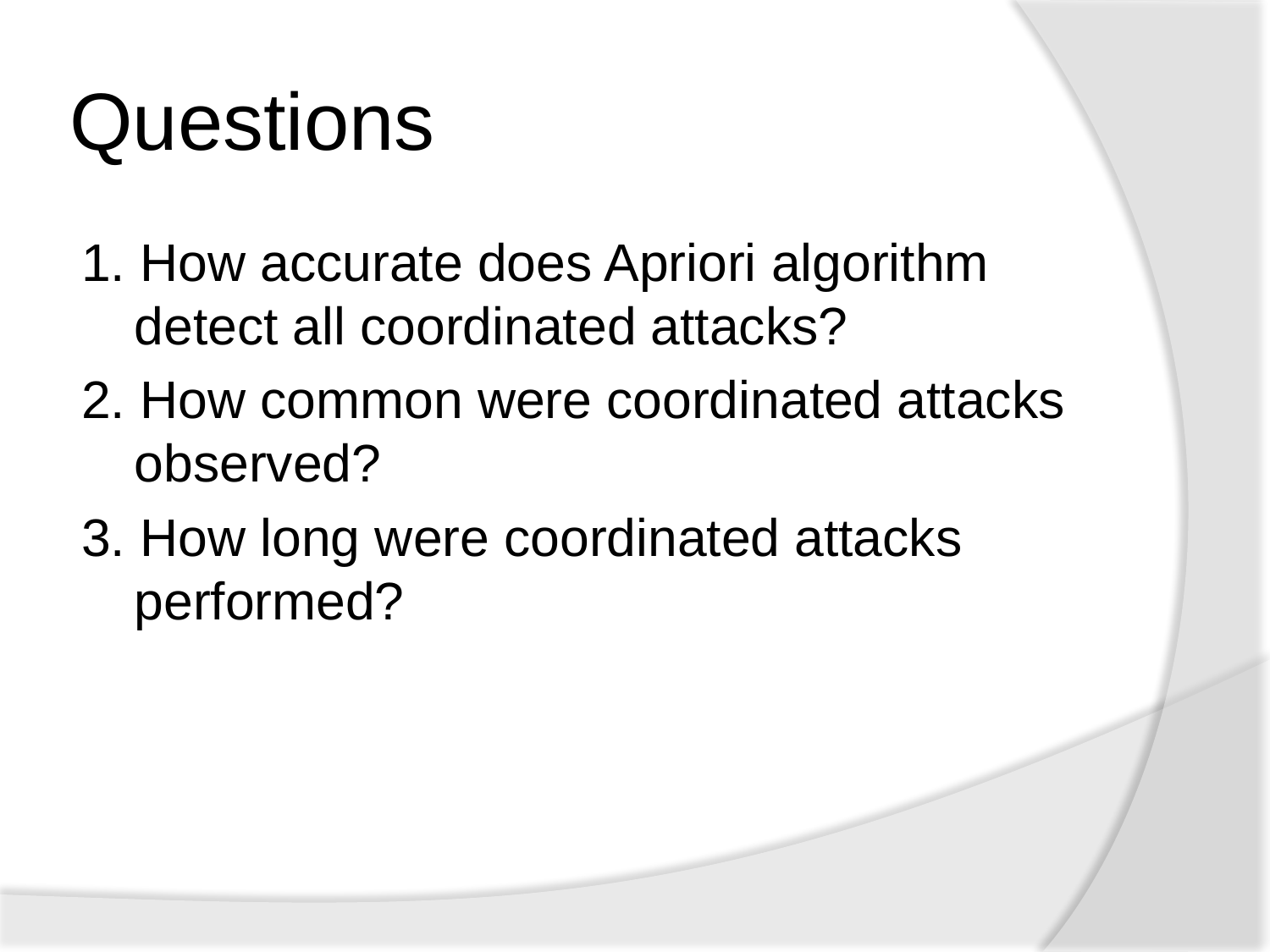

# Questions
1. How accurate does Apriori algorithm detect all coordinated attacks?
2. How common were coordinated attacks observed?
3. How long were coordinated attacks performed?